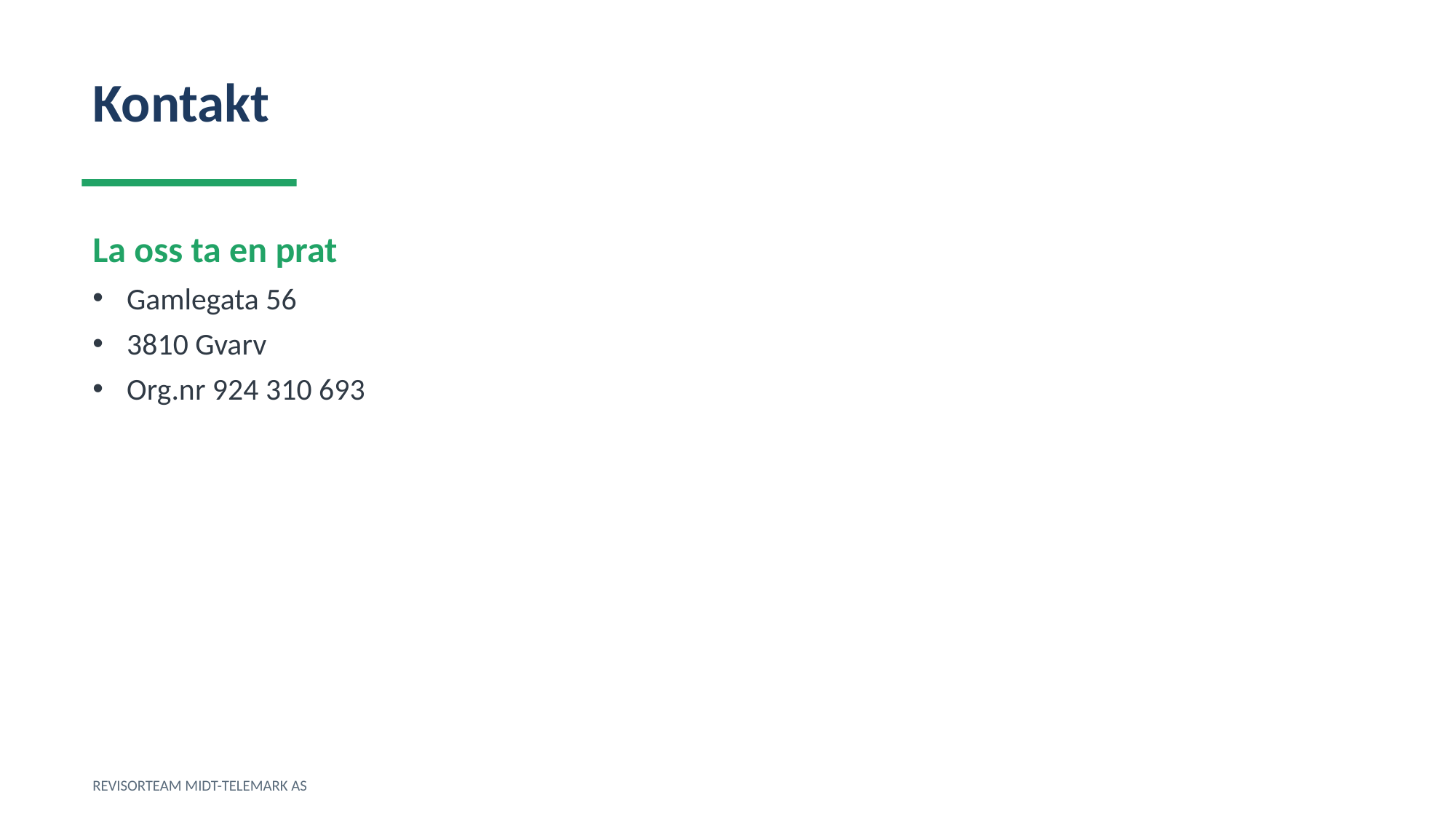

Kontakt

La oss ta en prat
Gamlegata 56
3810 Gvarv
Org.nr 924 310 693
REVISORTEAM MIDT-TELEMARK AS